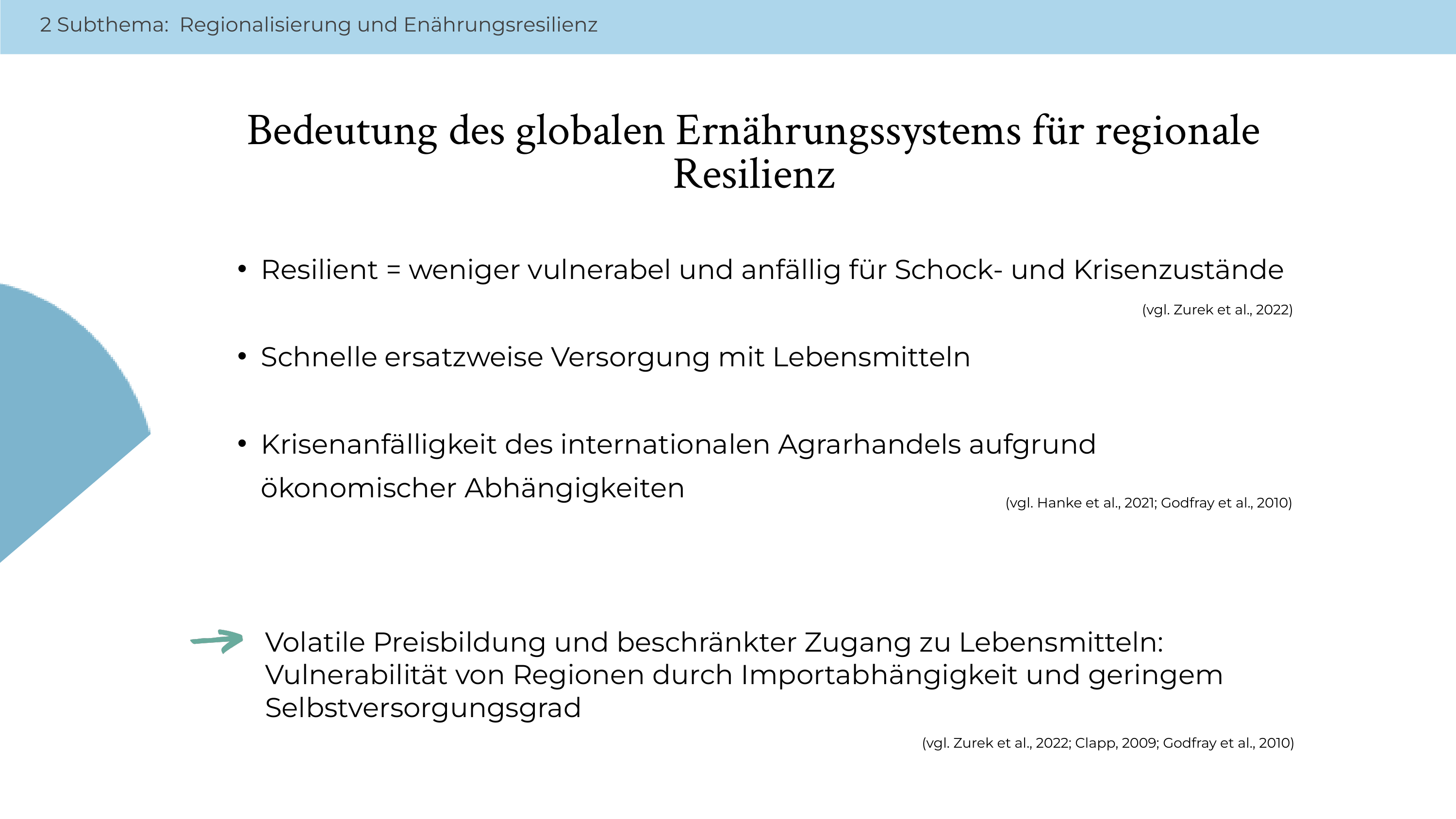

2 Subthema:  Regionalisierung und Enährungsresilienz
Bedeutung des globalen Ernährungssystems für regionale Resilienz

Resilient = weniger vulnerabel und anfällig für Schock- und Krisenzustände

Schnelle ersatzweise Versorgung mit Lebensmitteln

Krisenanfälligkeit des internationalen Agrarhandels aufgrund ökonomischer Abhängigkeiten

(vgl. Zurek et al., 2022)
(vgl. Hanke et al., 2021; Godfray et al., 2010)
Volatile Preisbildung und beschränkter Zugang zu Lebensmitteln: Vulnerabilität von Regionen durch Importabhängigkeit und geringem Selbstversorgungsgrad

(vgl. Zurek et al., 2022; Clapp, 2009; Godfray et al., 2010)